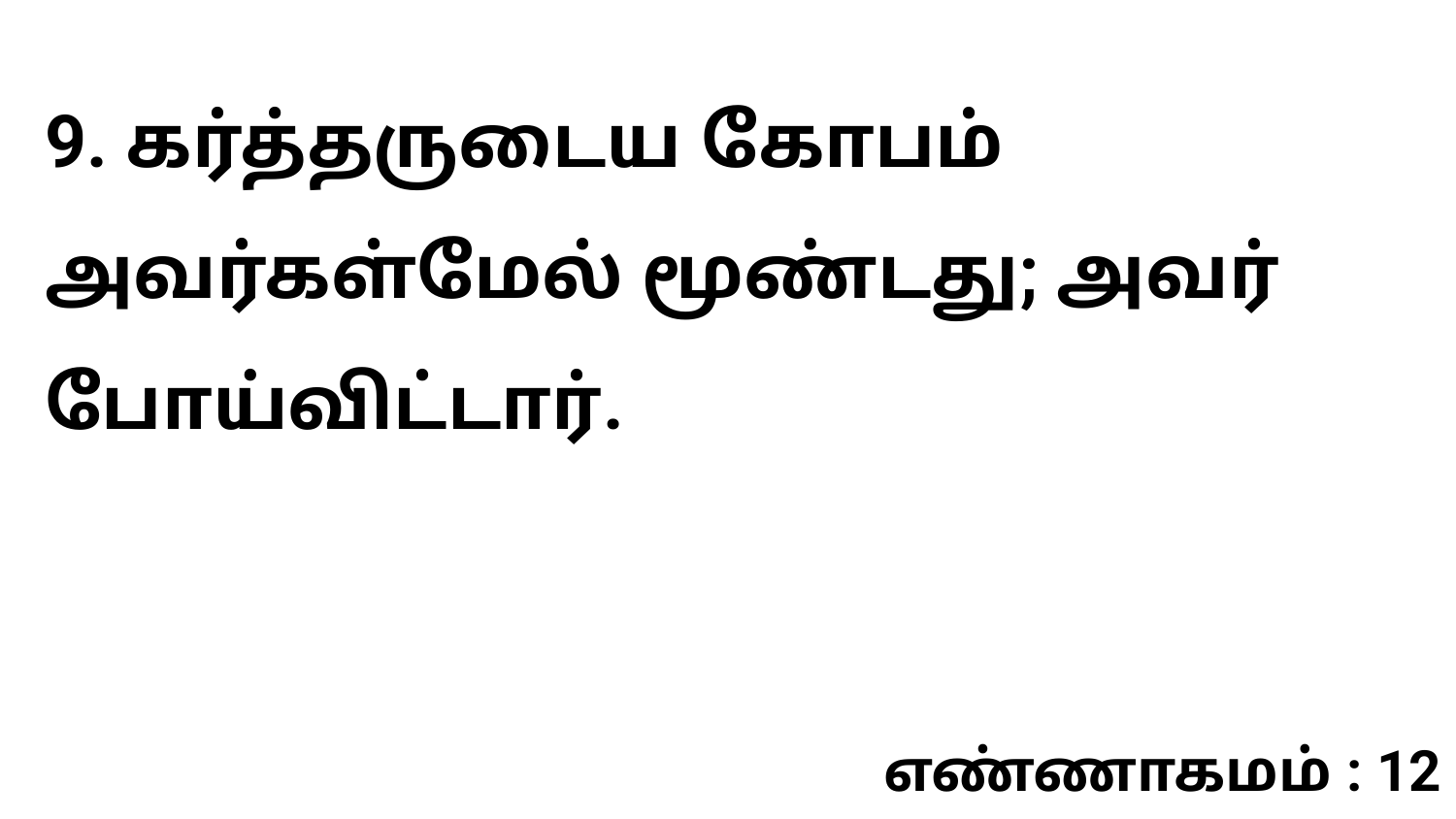

9. கர்த்தருடைய கோபம் அவர்கள்மேல் மூண்டது; அவர் போய்விட்டார்.
எண்ணாகமம் : 12